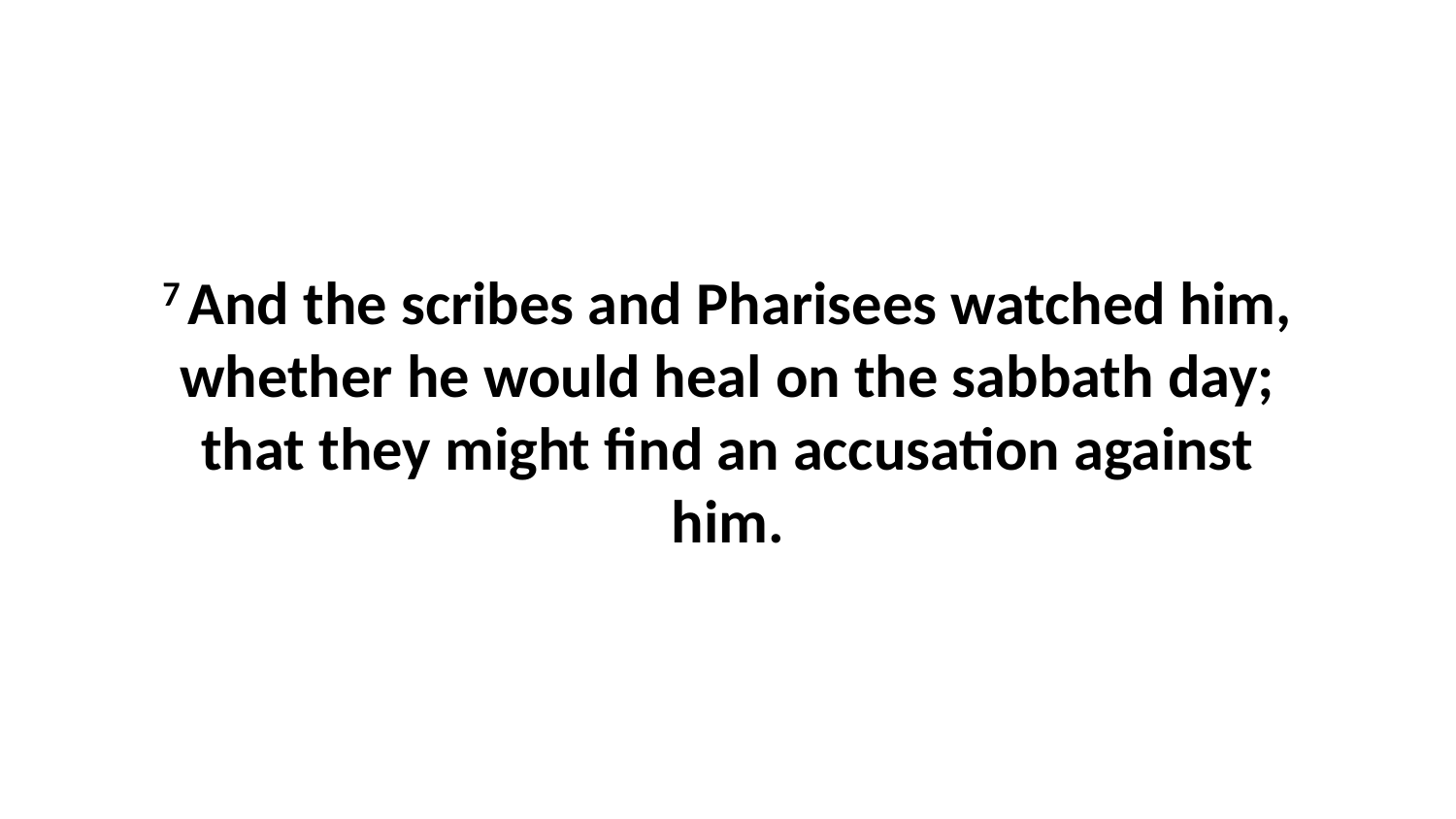

7 And the scribes and Pharisees watched him, whether he would heal on the sabbath day; that they might find an accusation against him.